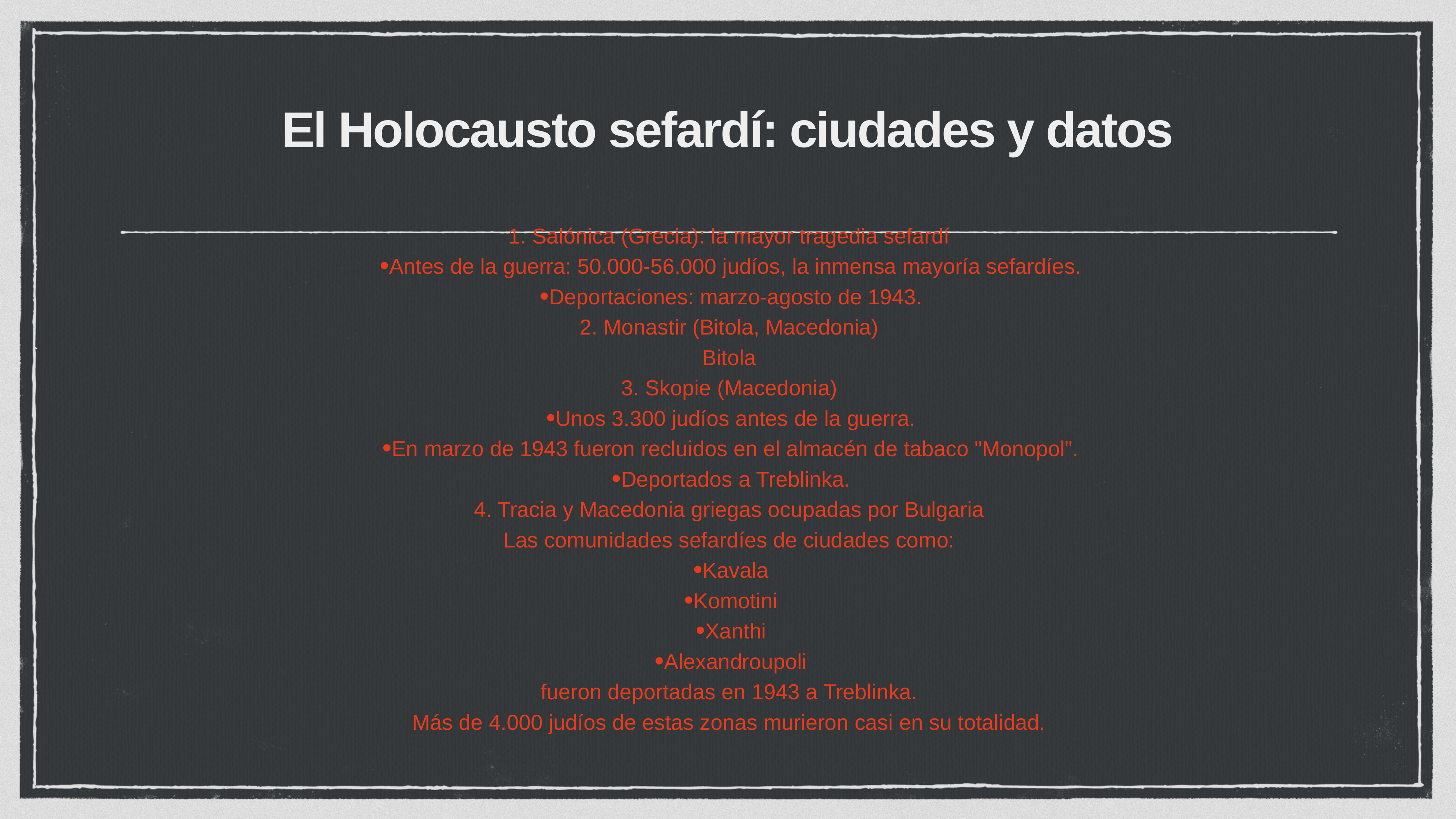

# El Holocausto sefardí: ciudades y datos
1. Salónica (Grecia): la mayor tragedia sefardí
Antes de la guerra: 50.000-56.000 judíos, la inmensa mayoría sefardíes.
Deportaciones: marzo-agosto de 1943.
2. Monastir (Bitola, Macedonia)
Bitola
3. Skopie (Macedonia)
Unos 3.300 judíos antes de la guerra.
En marzo de 1943 fueron recluidos en el almacén de tabaco "Monopol".
Deportados a Treblinka.
4. Tracia y Macedonia griegas ocupadas por Bulgaria
Las comunidades sefardíes de ciudades como:
Kavala
Komotini
Xanthi
Alexandroupoli
fueron deportadas en 1943 a Treblinka.
Más de 4.000 judíos de estas zonas murieron casi en su totalidad.